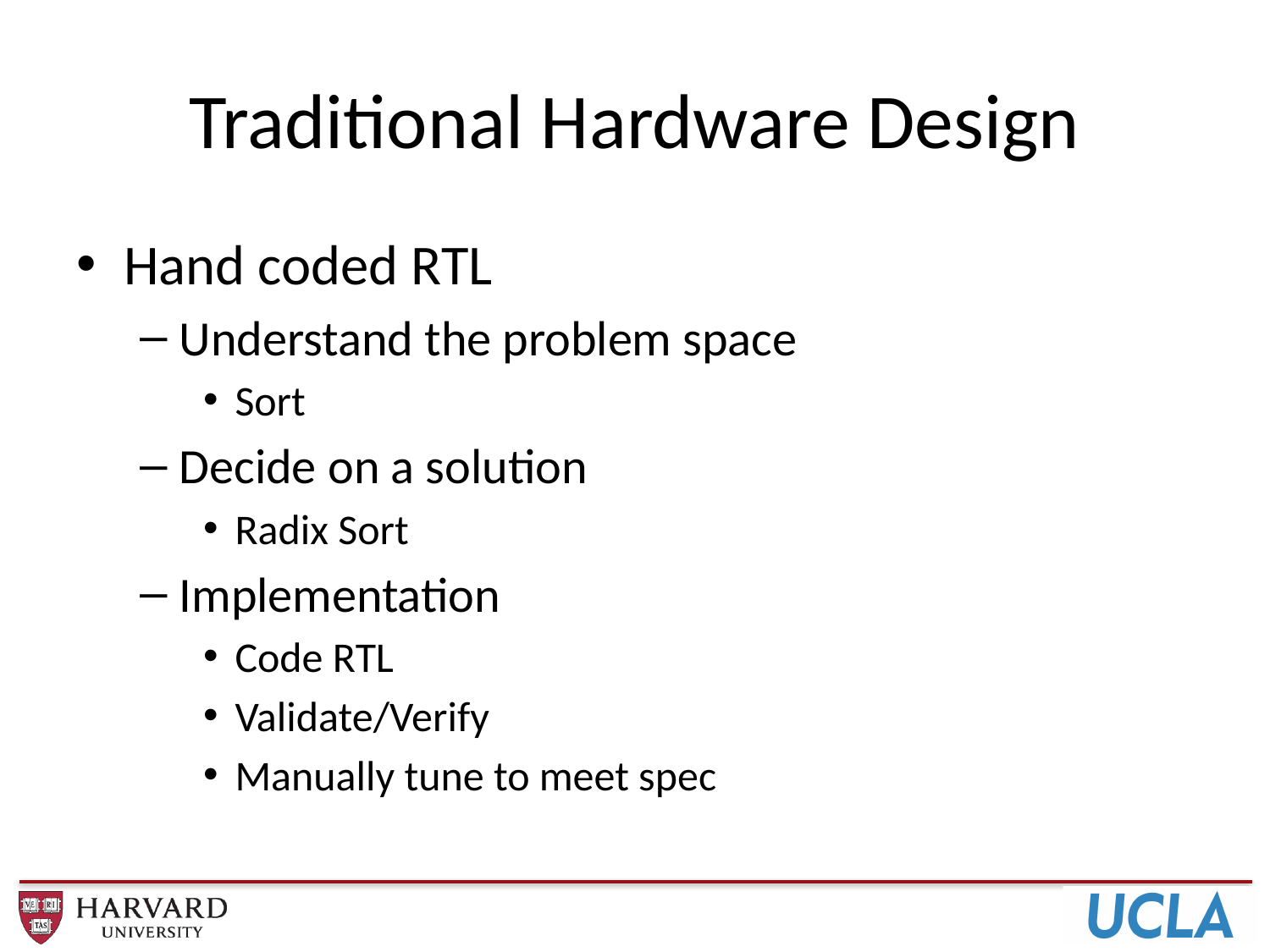

# Traditional Hardware Design
Hand coded RTL
Understand the problem space
Sort
Decide on a solution
Radix Sort
Implementation
Code RTL
Validate/Verify
Manually tune to meet spec